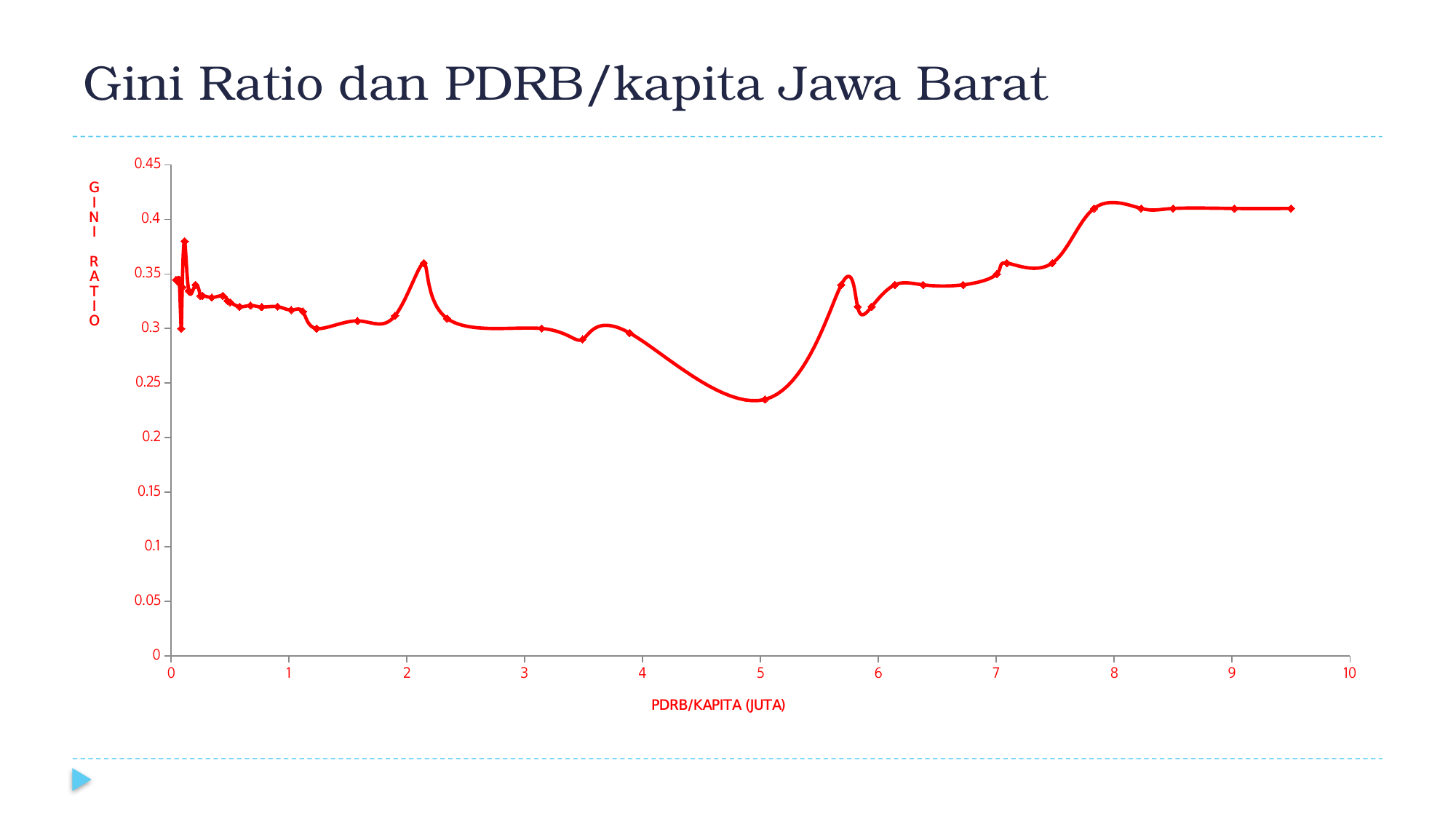

# Gini Ratio dan PDRB/kapita Jawa Barat

### Chart

| Category |  |
|---|---|